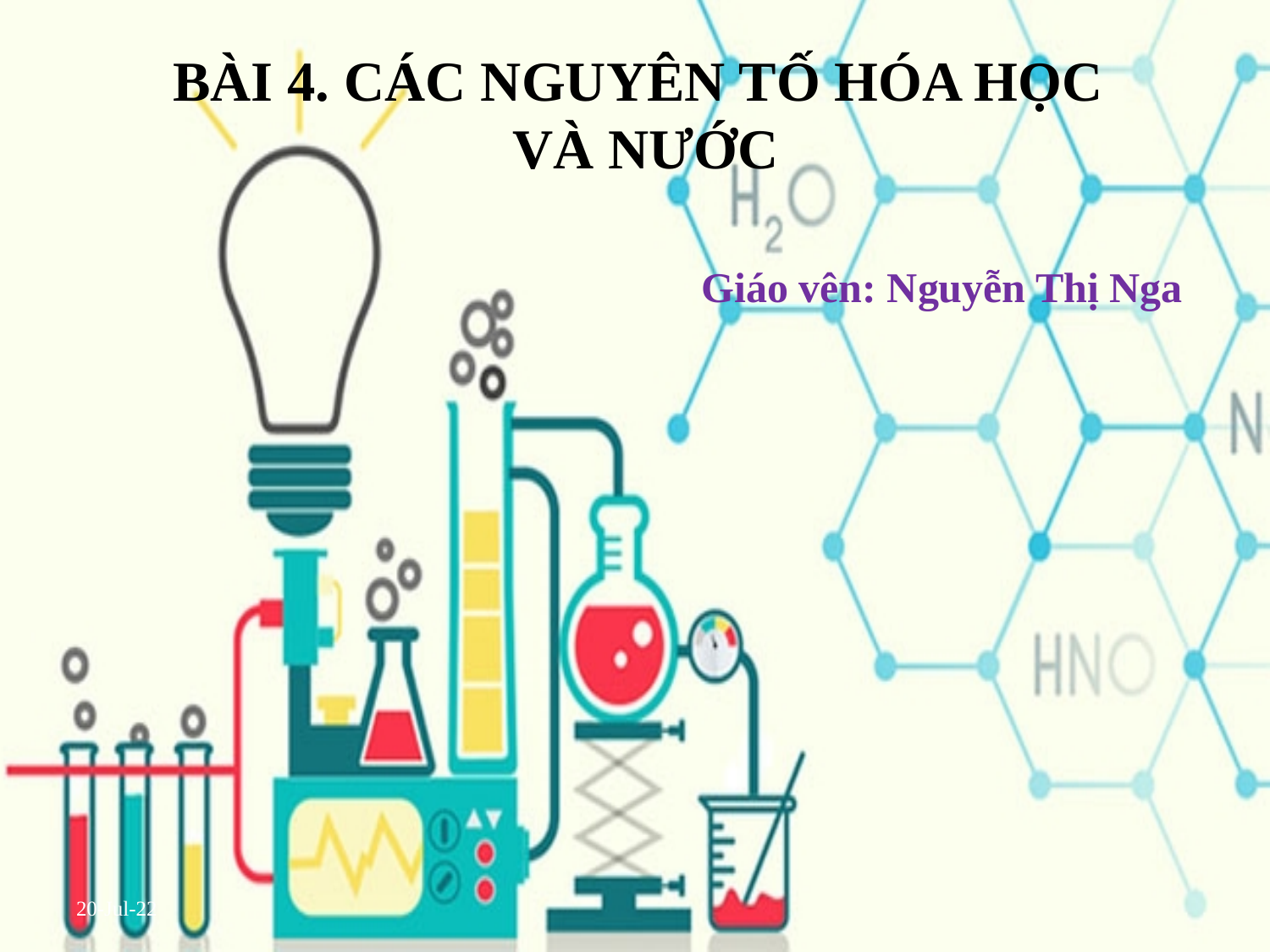

# BÀI 4. CÁC NGUYÊN TỐ HÓA HỌC VÀ NƯỚC
Giáo vên: Nguyễn Thị Nga
20-Jul-22
Giáo viên:
1